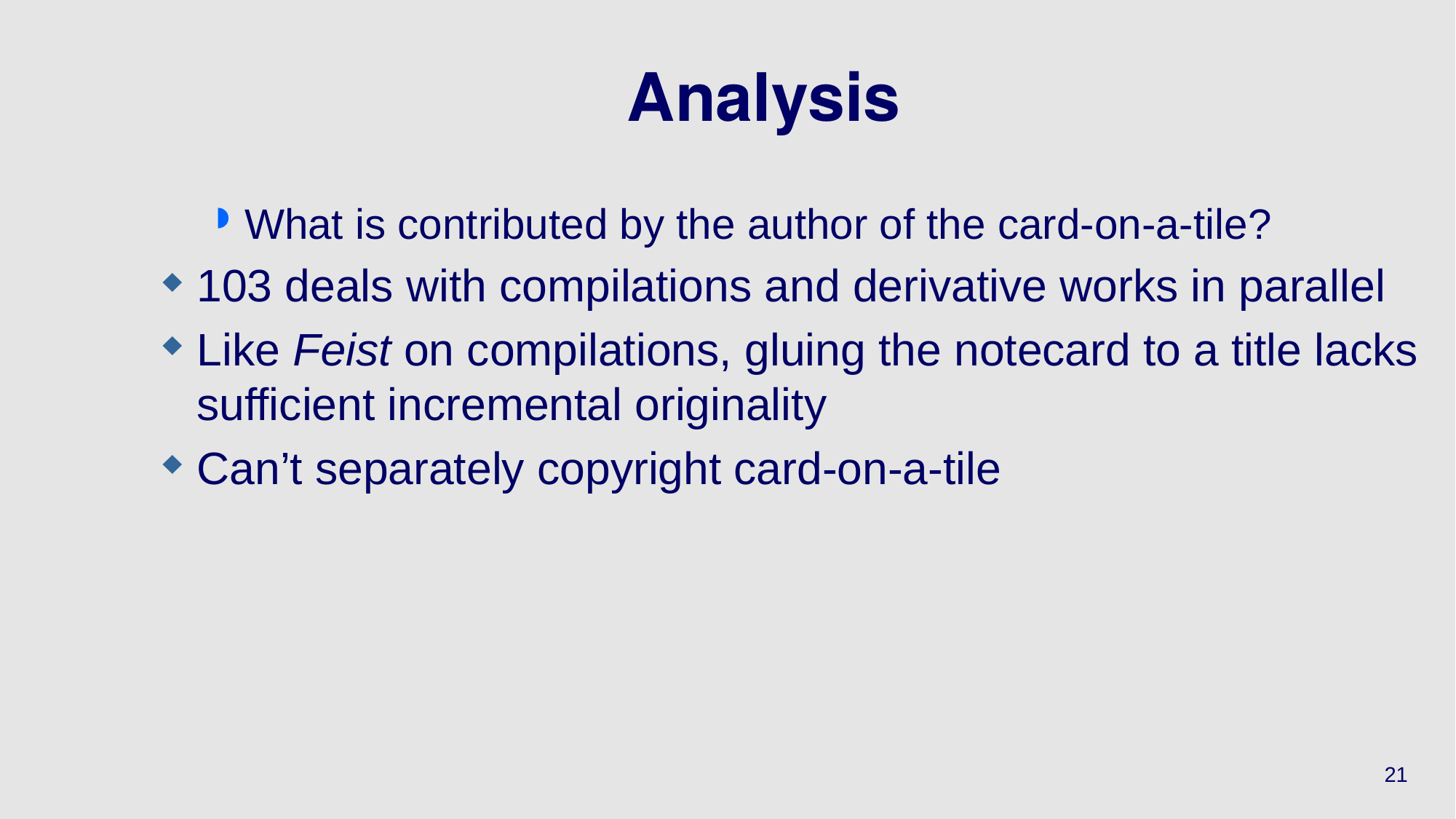

# Analysis
What is contributed by the author of the card-on-a-tile?
103 deals with compilations and derivative works in parallel
Like Feist on compilations, gluing the notecard to a title lacks sufficient incremental originality
Can’t separately copyright card-on-a-tile
21